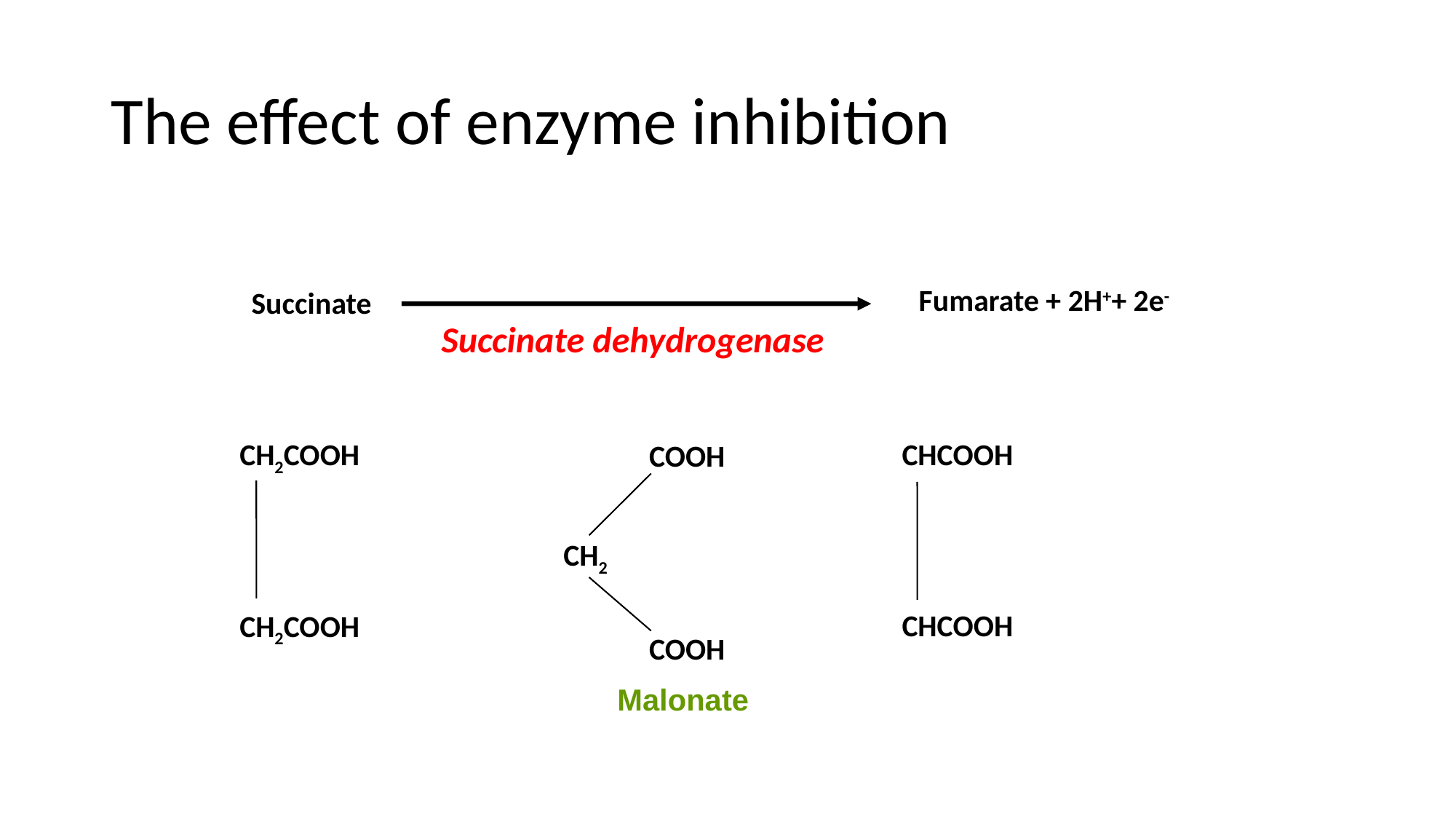

# The effect of enzyme inhibition

Fumarate + 2H++ 2e-
Succinate

Succinate dehydrogenase
CH2COOH

CH2COOH
CHCOOH

CHCOOH
COOH

CH2

COOH
Malonate